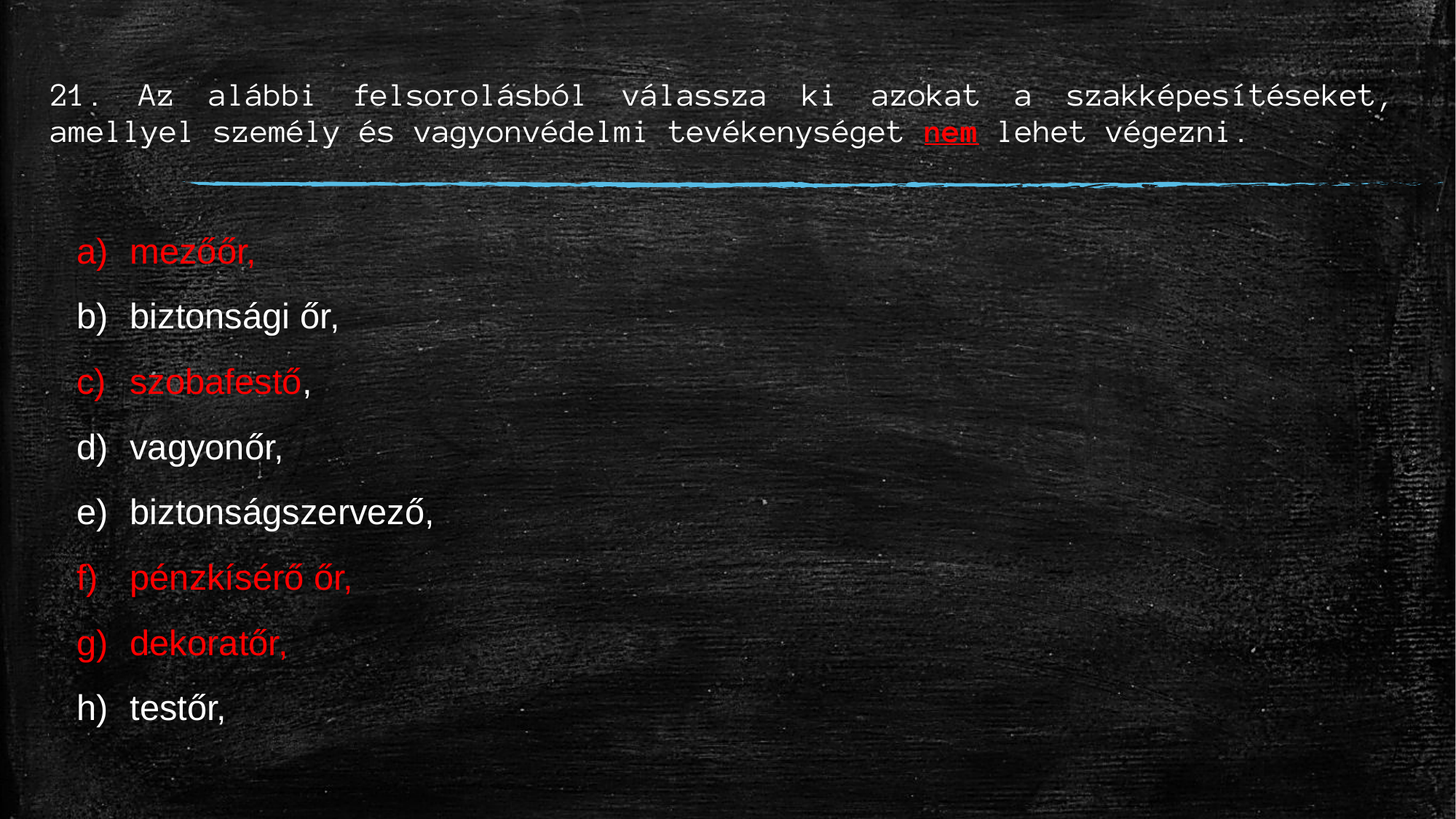

# 21. Az alábbi felsorolásból válassza ki azokat a szakképesítéseket, amellyel személy és vagyonvédelmi tevékenységet nem lehet végezni.
mezőőr,
biztonsági őr,
szobafestő,
vagyonőr,
biztonságszervező,
pénzkísérő őr,
dekoratőr,
testőr,